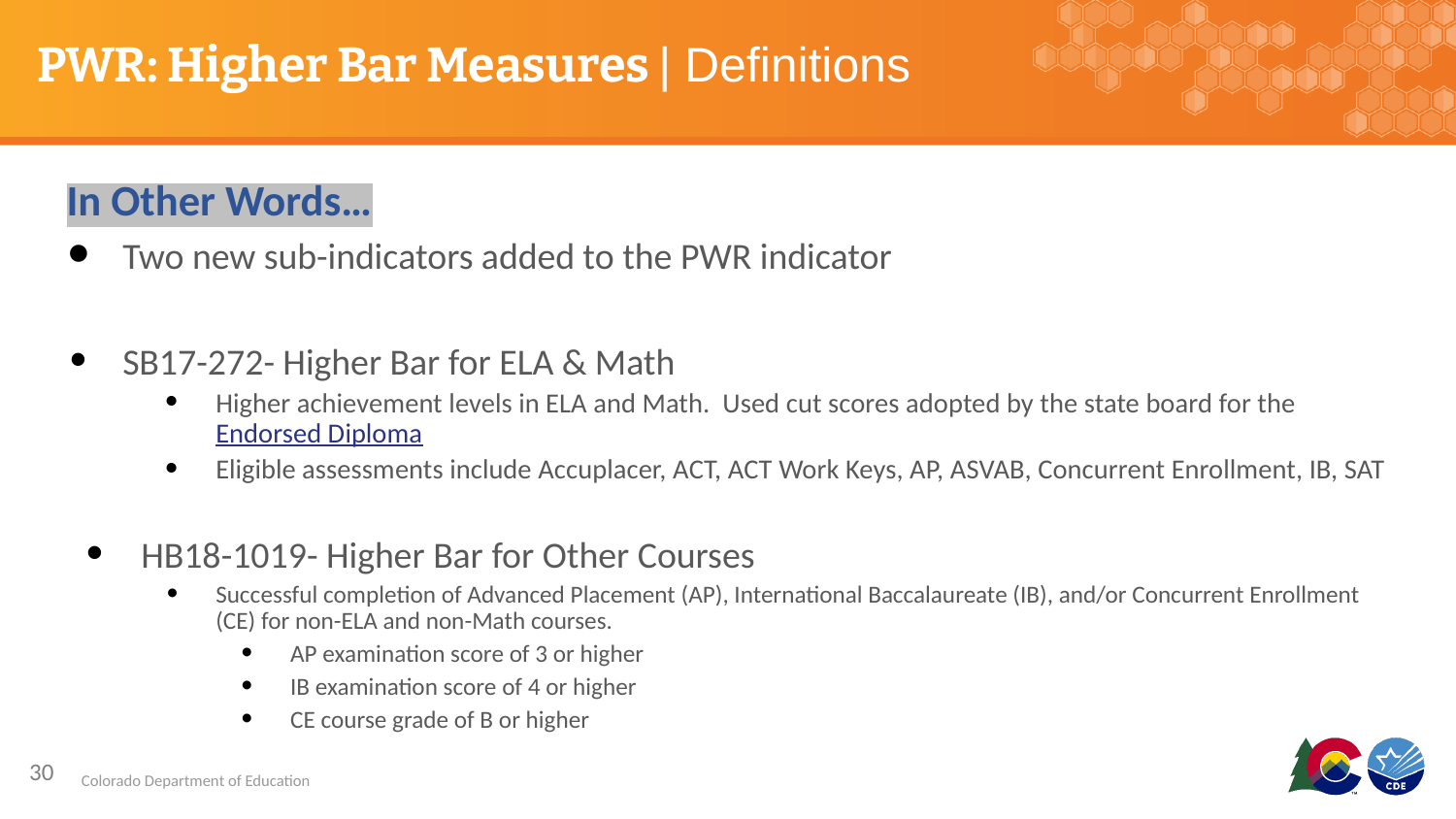

# PWR: Higher Bar Measures | Definitions
In Other Words…
Two new sub-indicators added to the PWR indicator
SB17-272- Higher Bar for ELA & Math
Higher achievement levels in ELA and Math.  Used cut scores adopted by the state board for the Endorsed Diploma
Eligible assessments include Accuplacer, ACT, ACT Work Keys, AP, ASVAB, Concurrent Enrollment, IB, SAT

HB18-1019- Higher Bar for Other Courses
Successful completion of Advanced Placement (AP), International Baccalaureate (IB), and/or Concurrent Enrollment (CE) for non-ELA and non-Math courses.
AP examination score of 3 or higher
IB examination score of 4 or higher
CE course grade of B or higher
30